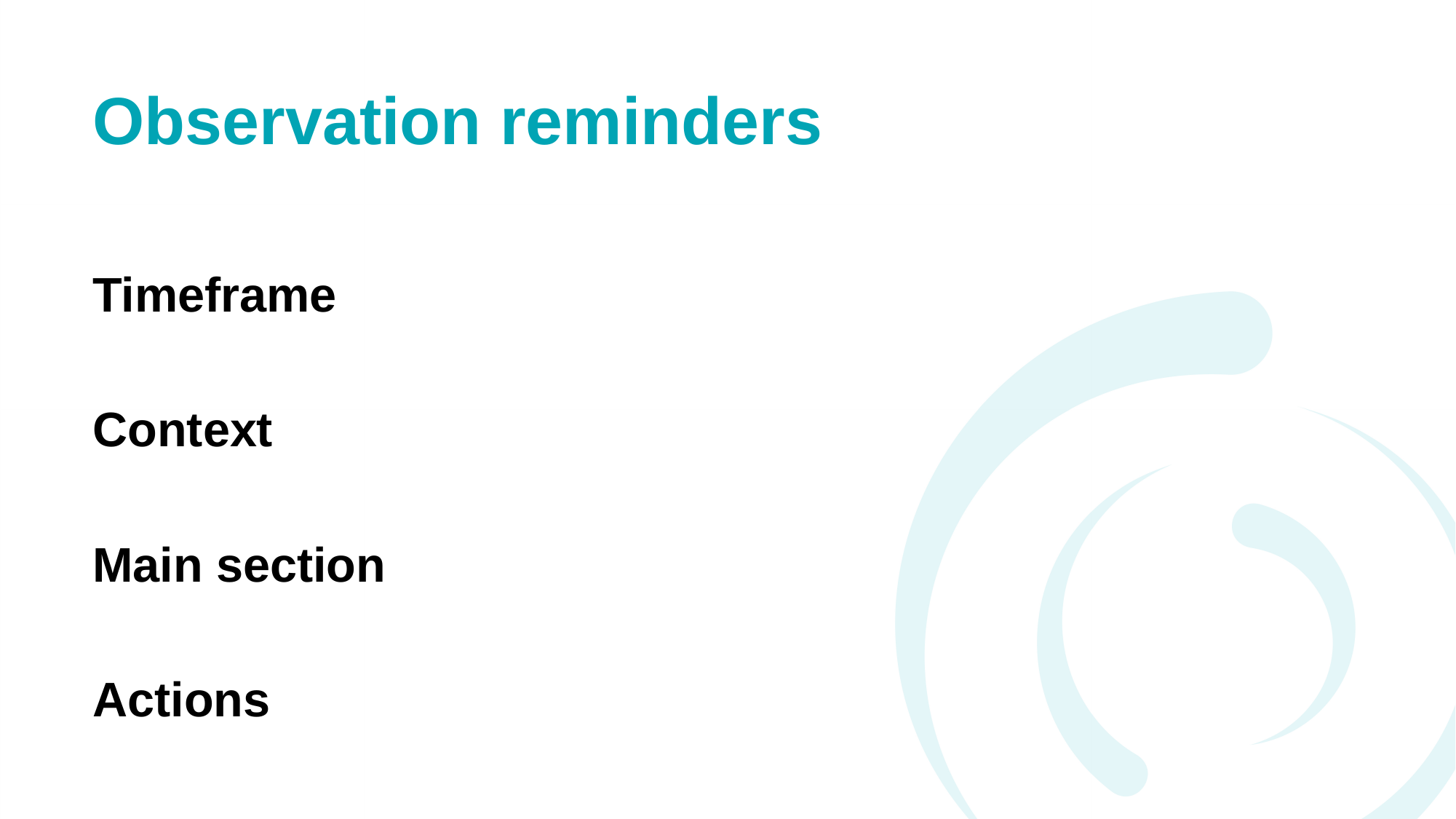

# Observation reminders
Timeframe

Context

Main section

Actions